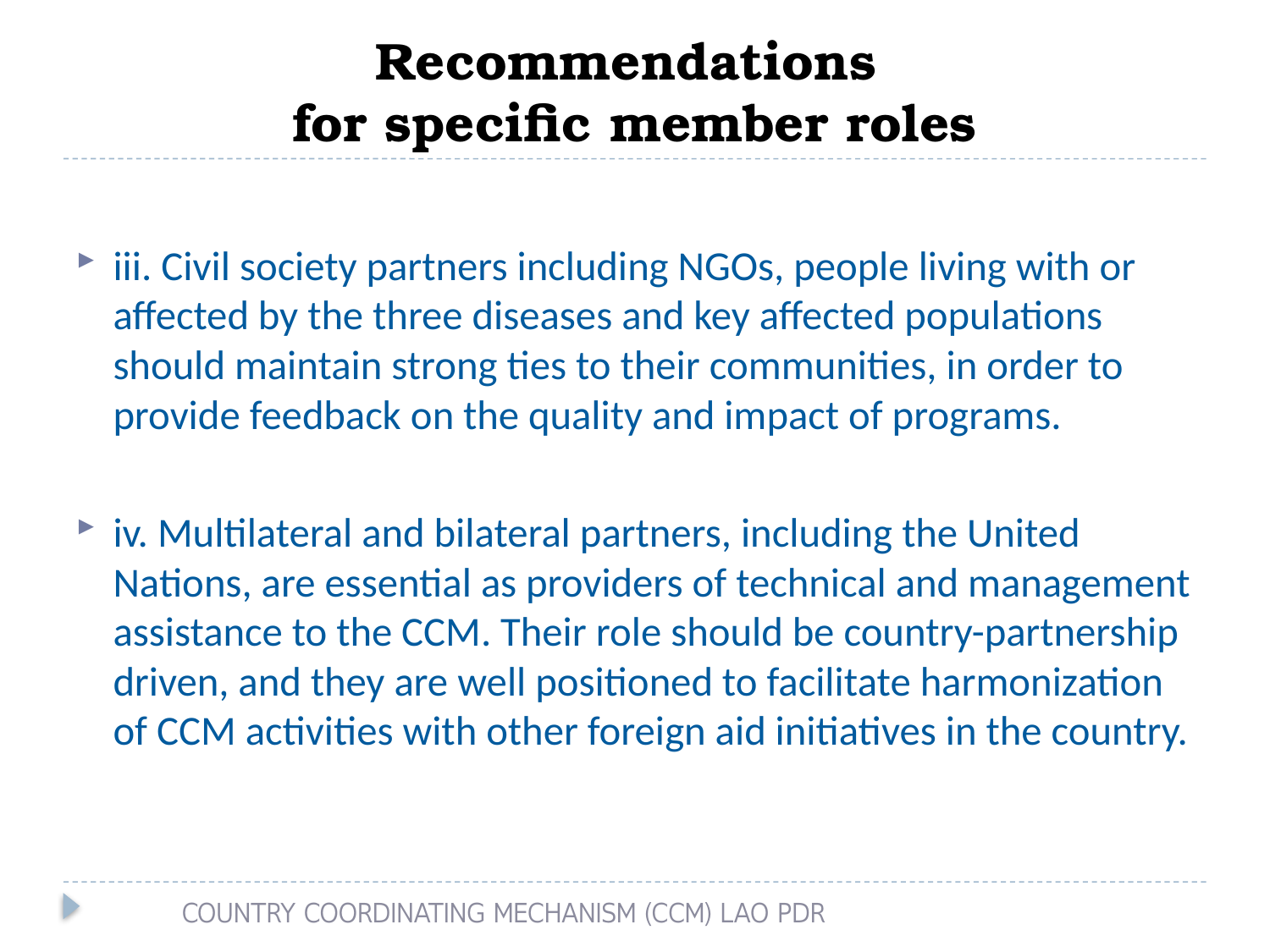

# Recommendations for specific member roles
iii. Civil society partners including NGOs, people living with or affected by the three diseases and key affected populations should maintain strong ties to their communities, in order to provide feedback on the quality and impact of programs.

iv. Multilateral and bilateral partners, including the United Nations, are essential as providers of technical and management assistance to the CCM. Their role should be country-partnership driven, and they are well positioned to facilitate harmonization of CCM activities with other foreign aid initiatives in the country.

COUNTRY COORDINATING MECHANISM (CCM) LAO PDR